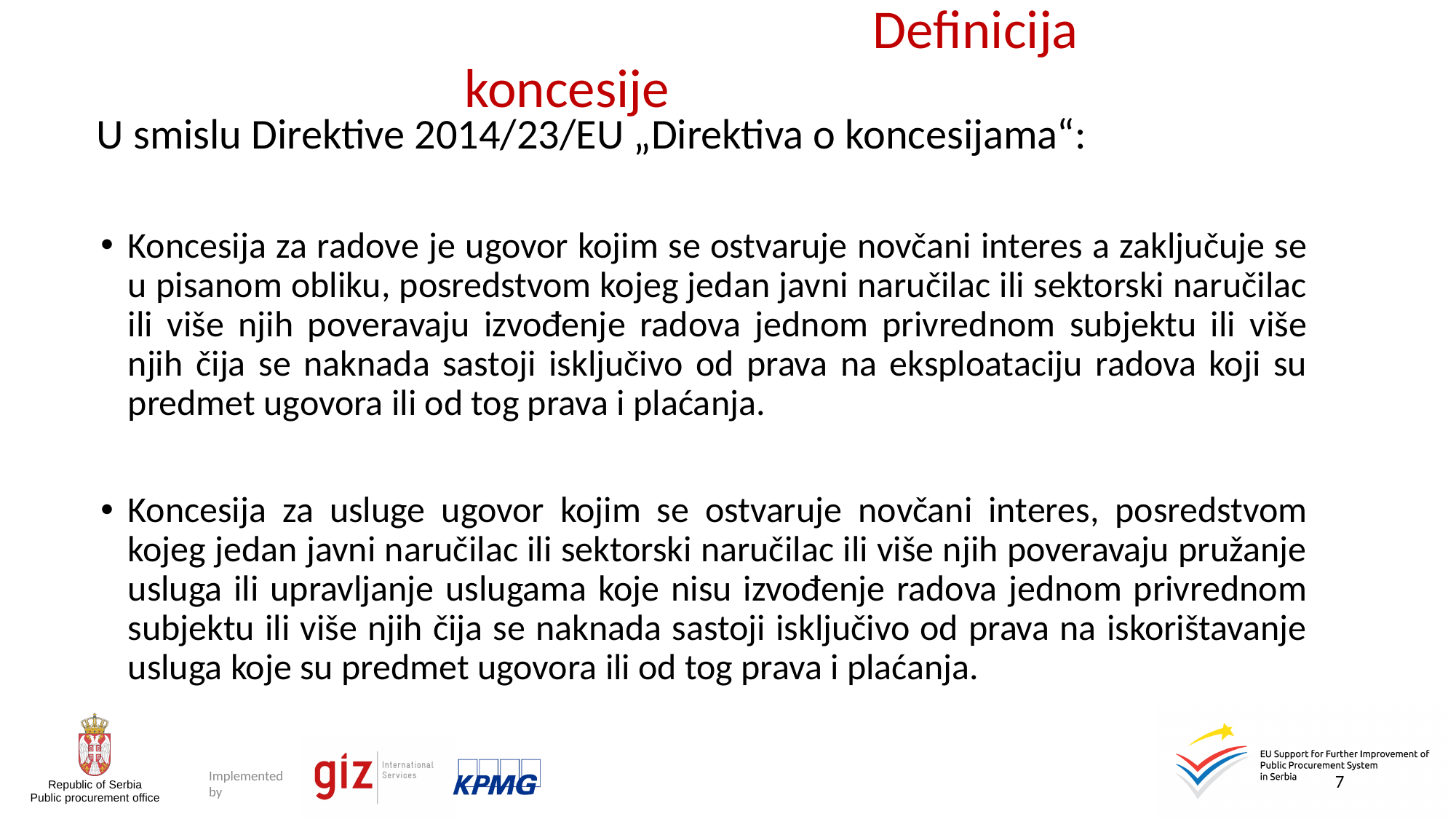

# Definicija koncesije
U smislu Direktive 2014/23/EU „Direktiva o koncesijama“:

Koncesija za radove je ugovor kojim se ostvaruje novčani interes a zaključuje se u pisanom obliku, posredstvom kojeg jedan javni naručilac ili sektorski naručilac ili više njih poveravaju izvođenje radova jednom privrednom subjektu ili više njih čija se naknada sastoji isključivo od prava na eksploataciju radova koji su predmet ugovora ili od tog prava i plaćanja.

Koncesija za usluge ugovor kojim se ostvaruje novčani interes, posredstvom kojeg jedan javni naručilac ili sektorski naručilac ili više njih poveravaju pružanje usluga ili upravljanje uslugama koje nisu izvođenje radova jednom privrednom subjektu ili više njih čija se naknada sastoji isključivo od prava na iskorištavanje usluga koje su predmet ugovora ili od tog prava i plaćanja.
7